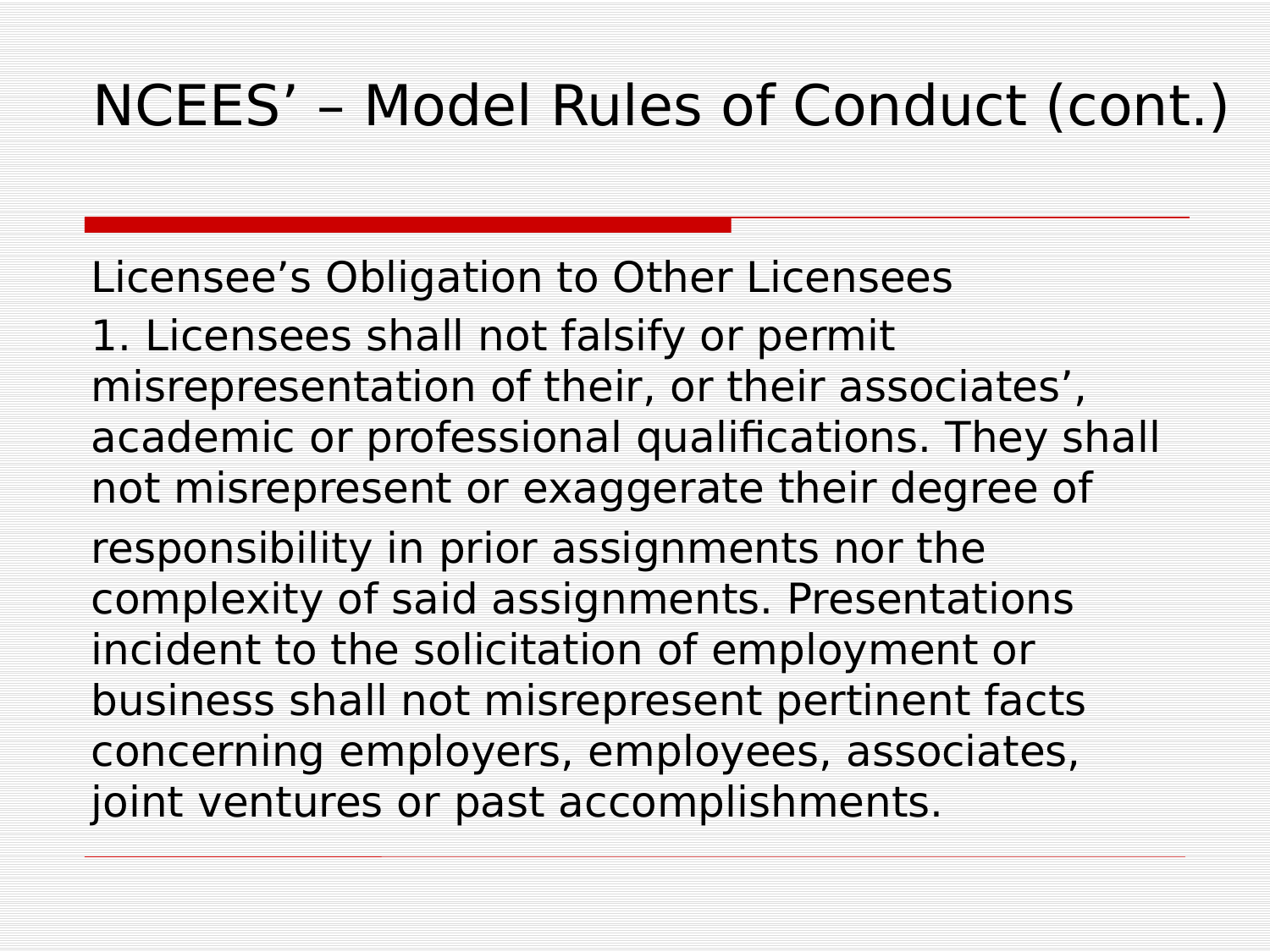

# NCEES’ – Model Rules of Conduct (cont.)
Licensee’s Obligation to Other Licensees
1. Licensees shall not falsify or permit misrepresentation of their, or their associates’, academic or professional qualifications. They shall not misrepresent or exaggerate their degree of
responsibility in prior assignments nor the complexity of said assignments. Presentations incident to the solicitation of employment or business shall not misrepresent pertinent facts concerning employers, employees, associates, joint ventures or past accomplishments.